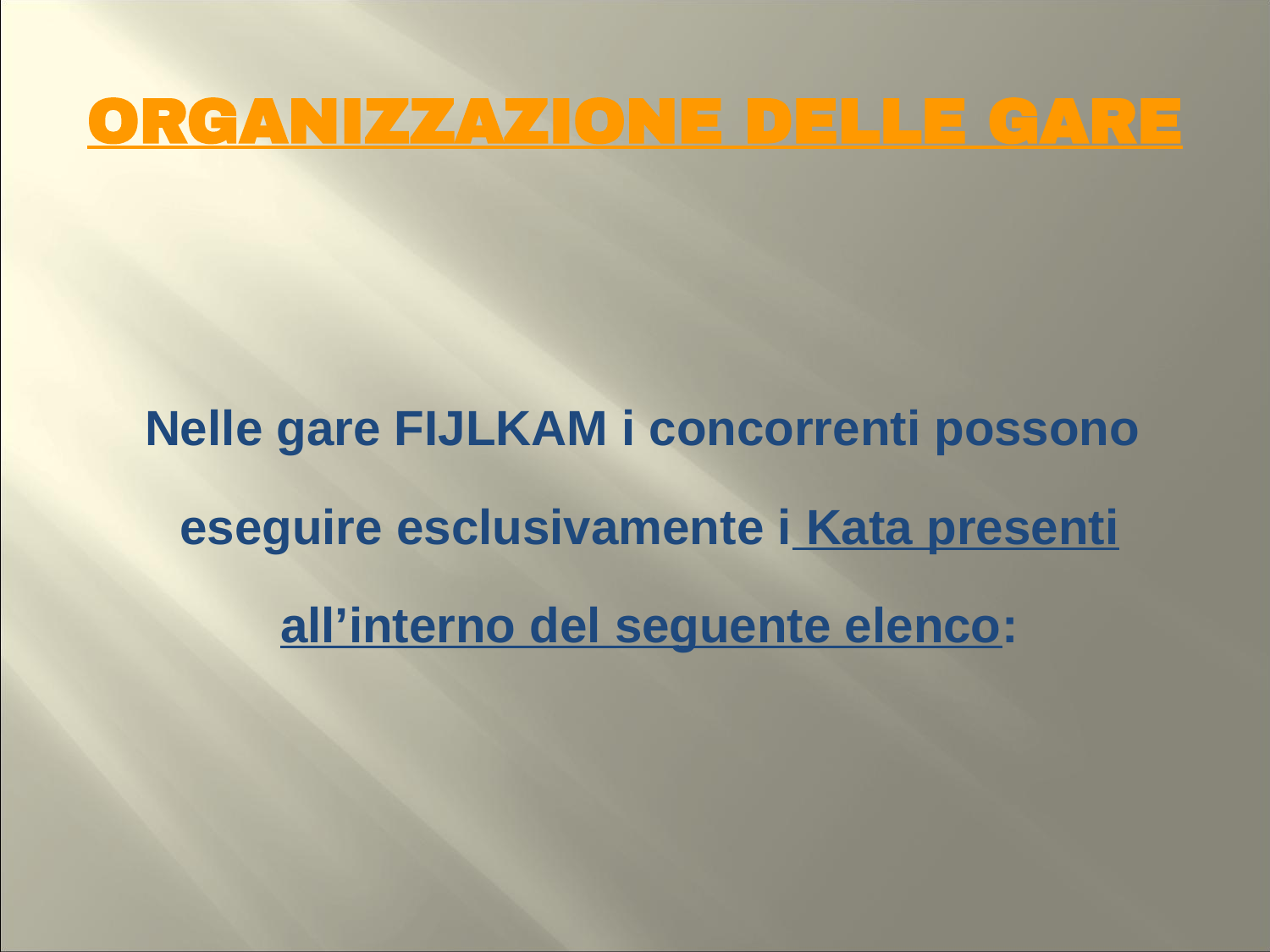

# ORGANIZZAZIONE DELLE GARE

Nelle gare FIJLKAM i concorrenti possono
eseguire esclusivamente i Kata presenti
all’interno del seguente elenco: